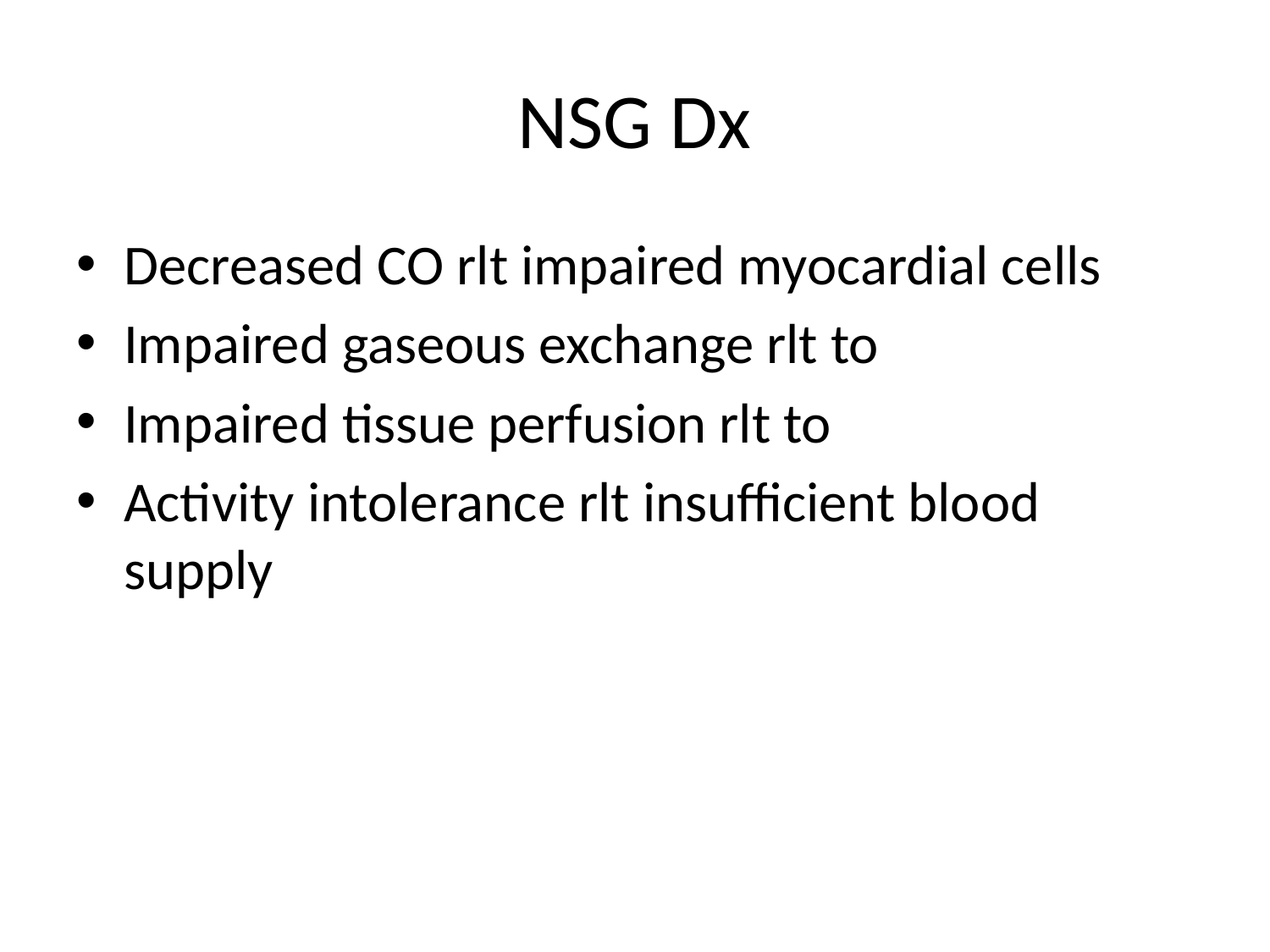

# NSG Dx
Decreased CO rlt impaired myocardial cells
Impaired gaseous exchange rlt to
Impaired tissue perfusion rlt to
Activity intolerance rlt insufficient blood supply